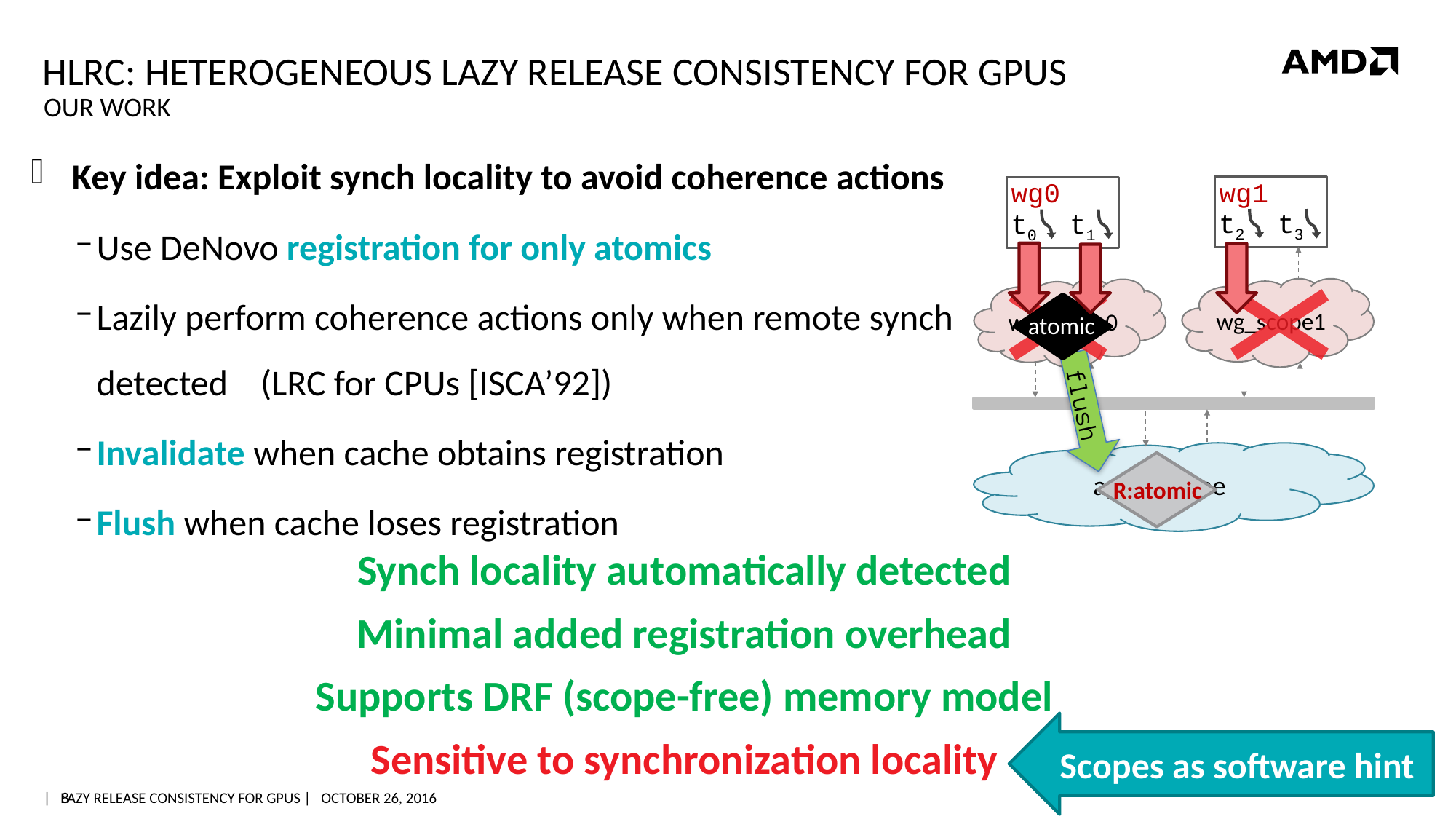

# hLRC: Heterogeneous Lazy Release Consistency For GPUs
Our work
Key idea: Exploit synch locality to avoid coherence actions
Use DeNovo registration for only atomics
Lazily perform coherence actions only when remote synch detected    (LRC for CPUs [ISCA’92])
Invalidate when cache obtains registration
Flush when cache loses registration
wg1
wg0

t2
t3
t0
t1

wg_scope1
wg_scope0

atomic
flush

agent scope

R:atomic
Synch locality automatically detected
Minimal added registration overhead
Supports DRF (scope-free) memory model
Sensitive to synchronization locality
Scopes as software hint